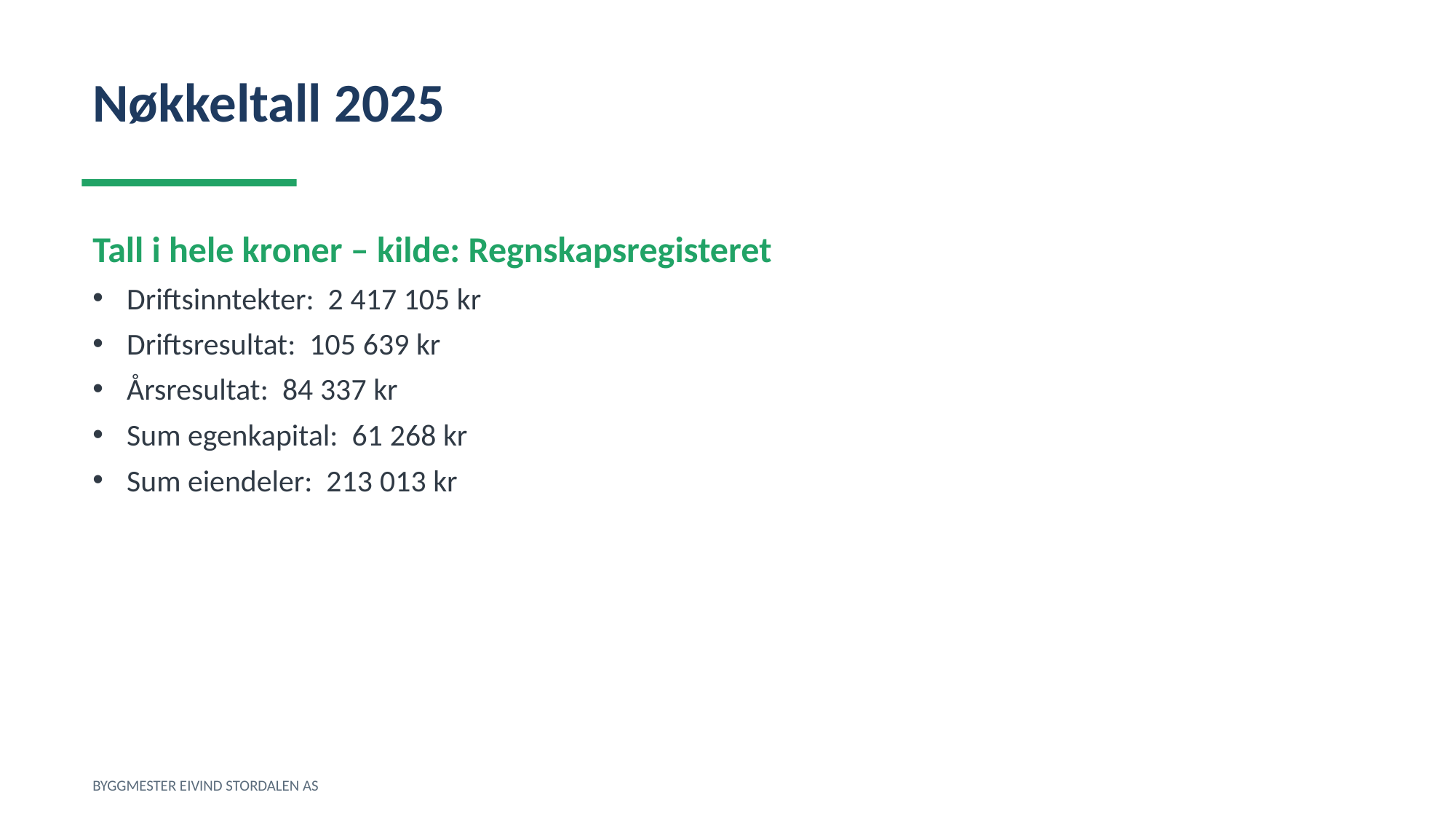

Nøkkeltall 2025

Tall i hele kroner – kilde: Regnskapsregisteret
Driftsinntekter:  2 417 105 kr
Driftsresultat:  105 639 kr
Årsresultat:  84 337 kr
Sum egenkapital:  61 268 kr
Sum eiendeler:  213 013 kr
BYGGMESTER EIVIND STORDALEN AS